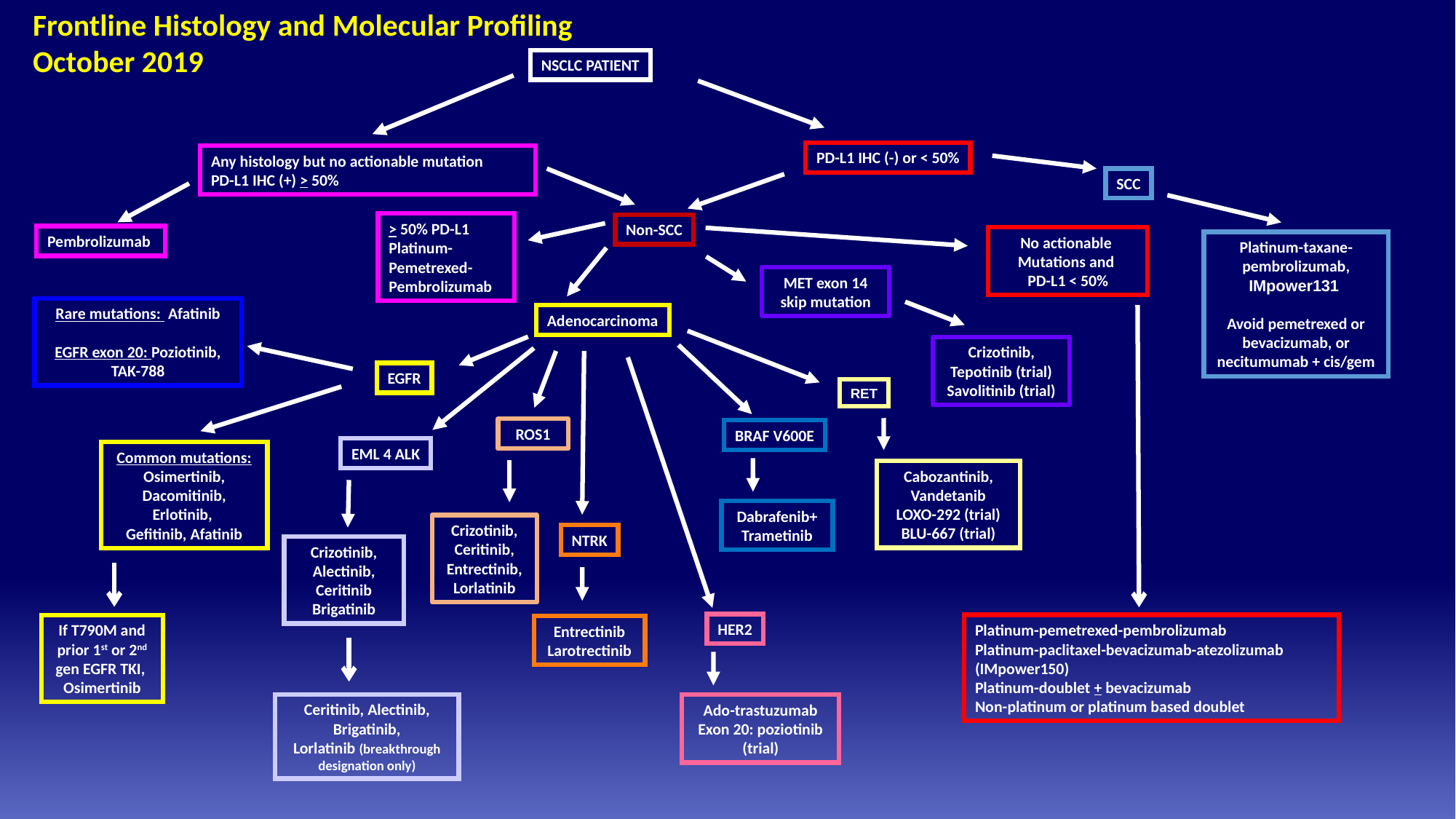

Frontline Histology and Molecular Profiling October 2019
NSCLC PATIENT

Any histology but no actionable mutation
PD-L1 IHC (+) > 50%

PD-L1 IHC (-) or < 50%

SCC

Non-SCC

Pembrolizumab
> 50% PD-L1 Platinum-Pemetrexed-Pembrolizumab

No actionable
Mutations and
PD-L1 < 50%

Platinum-taxane-pembrolizumab, IMpower131

Avoid pemetrexed or bevacizumab, or necitumumab + cis/gem

MET exon 14 skip mutation

Crizotinib, Tepotinib (trial)
Savolitinib (trial)
Platinum-pemetrexed-pembrolizumab
Platinum-paclitaxel-bevacizumab-atezolizumab (IMpower150)
Platinum-doublet + bevacizumab
Non-platinum or platinum based doublet

Rare mutations:  Afatinib

EGFR exon 20: Poziotinib,
TAK-788

Adenocarcinoma

RET

Cabozantinib, Vandetanib
LOXO-292 (trial)
BLU-667 (trial)

EGFR

BRAF V600E

Dabrafenib+ Trametinib

EML 4 ALK

ROS1

Crizotinib, Ceritinib, Entrectinib, Lorlatinib

NTRK

Entrectinib
Larotrectinib

HER2

Ado-trastuzumab
Exon 20: poziotinib (trial)

Common mutations: Osimertinib, Dacomitinib, Erlotinib,
Gefitinib, Afatinib

Crizotinib, Alectinib, Ceritinib
Brigatinib
If T790M and prior 1st or 2nd gen EGFR TKI,  Osimertinib
Ceritinib, Alectinib, Brigatinib,
Lorlatinib (breakthrough designation only)